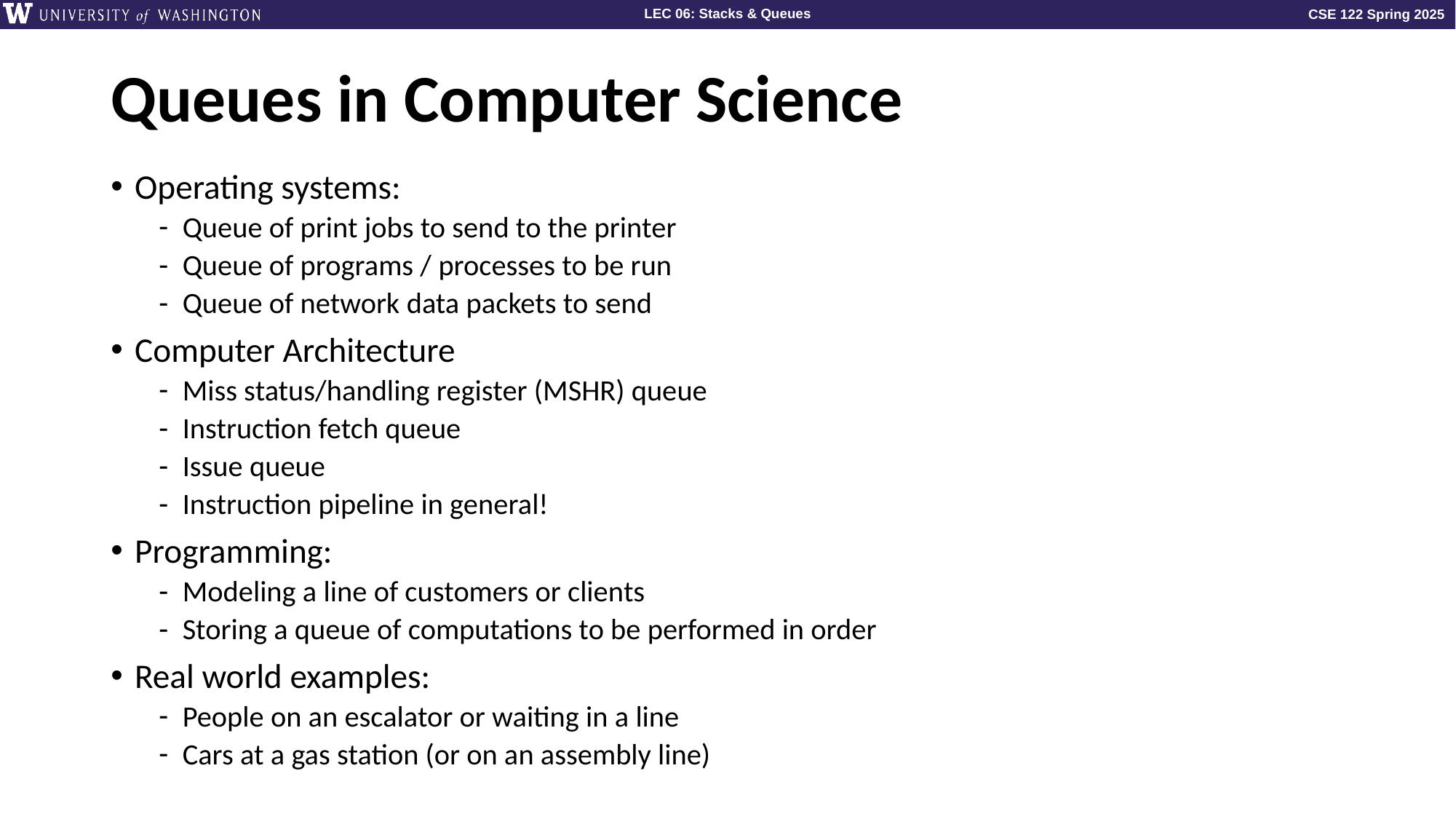

# Queues in Computer Science
Operating systems:
Queue of print jobs to send to the printer
Queue of programs / processes to be run
Queue of network data packets to send
Computer Architecture
Miss status/handling register (MSHR) queue
Instruction fetch queue
Issue queue
Instruction pipeline in general!
Programming:
Modeling a line of customers or clients
Storing a queue of computations to be performed in order
Real world examples:
People on an escalator or waiting in a line
Cars at a gas station (or on an assembly line)